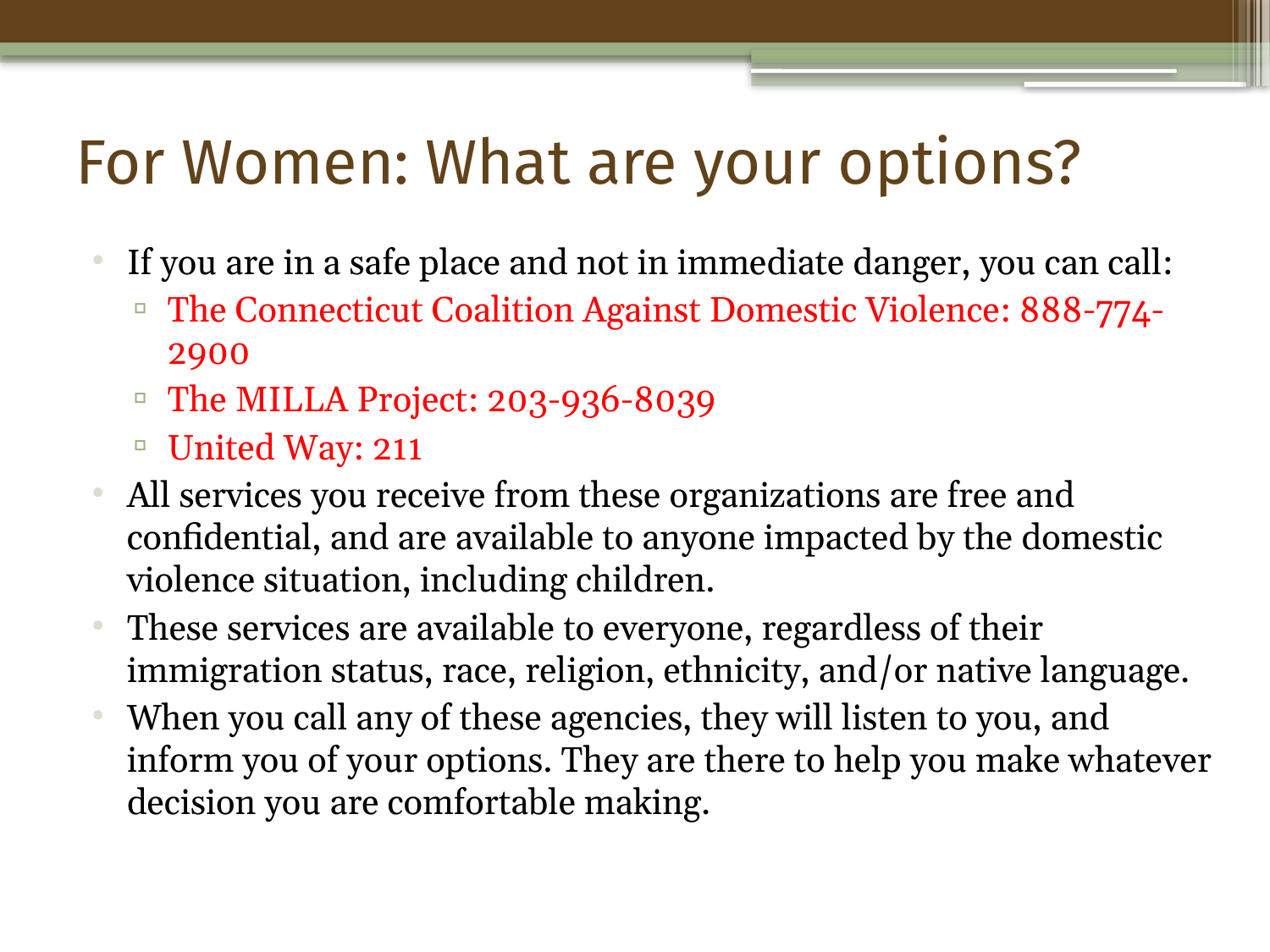

# For Women: What are your options?
If you are in a safe place and not in immediate danger, you can call:
The Connecticut Coalition Against Domestic Violence: 888-774-2900
The MILLA Project: 203-936-8039
United Way: 211
All services you receive from these organizations are free and confidential, and are available to anyone impacted by the domestic violence situation, including children.
These services are available to everyone, regardless of their immigration status, race, religion, ethnicity, and/or native language.
When you call any of these agencies, they will listen to you, and inform you of your options. They are there to help you make whatever decision you are comfortable making.